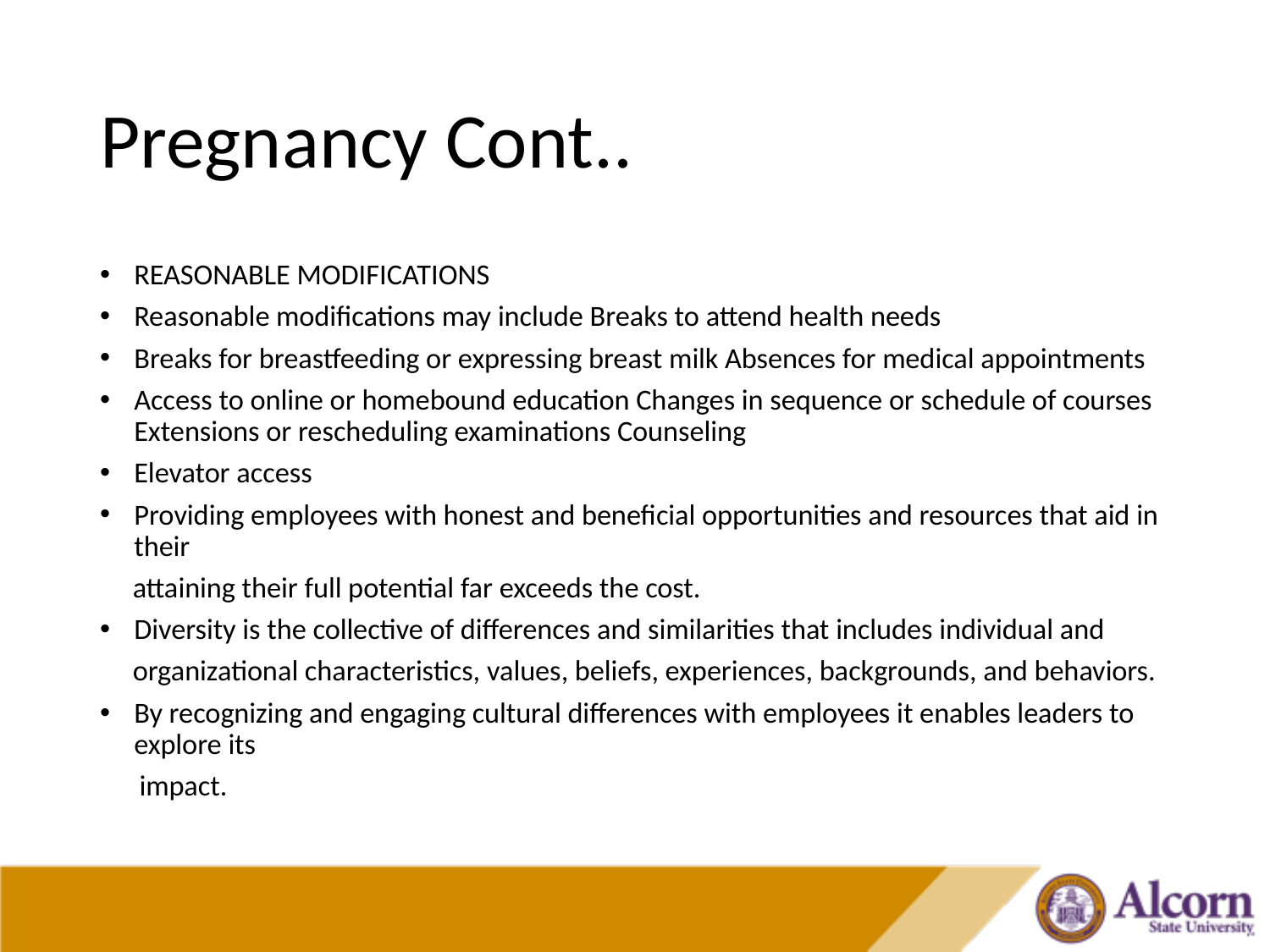

# Pregnancy Cont..
REASONABLE MODIFICATIONS
Reasonable modifications may include Breaks to attend health needs
Breaks for breastfeeding or expressing breast milk Absences for medical appointments
Access to online or homebound education Changes in sequence or schedule of courses Extensions or rescheduling examinations Counseling
Elevator access
Providing employees with honest and beneficial opportunities and resources that aid in their
     attaining their full potential far exceeds the cost.
Diversity is the collective of differences and similarities that includes individual and
     organizational characteristics, values, beliefs, experiences, backgrounds, and behaviors.
By recognizing and engaging cultural differences with employees it enables leaders to explore its
      impact.